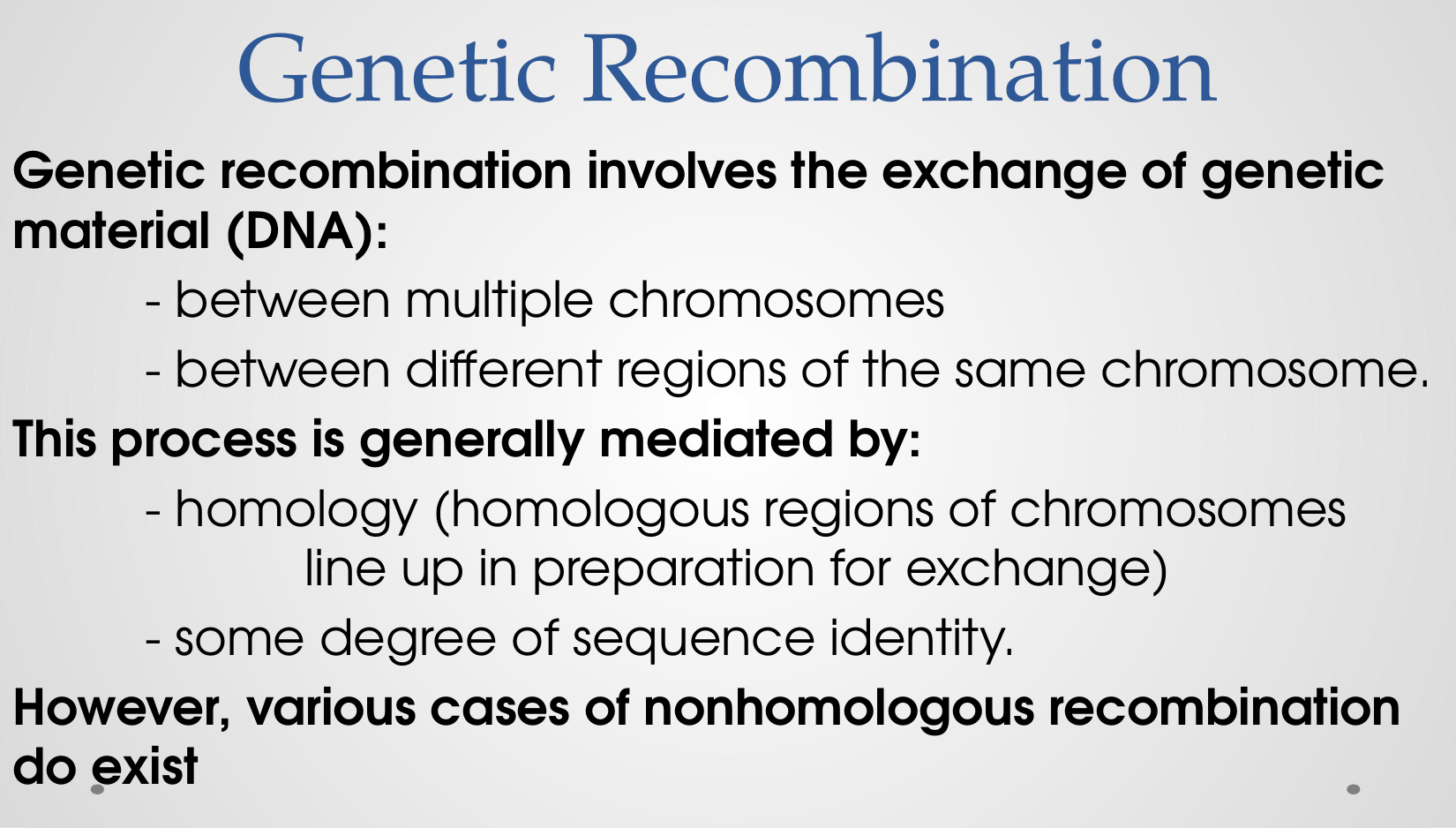

# Genetic Recombination
Genetic recombination involves the exchange of genetic material (DNA):
     	- between multiple chromosomes
  	- between different regions of the same chromosome.
This process is generally mediated by:
	- homology (homologous regions of chromosomes 	 	  line up in preparation for exchange)
	- some degree of sequence identity.
However, various cases of nonhomologous recombination do exist